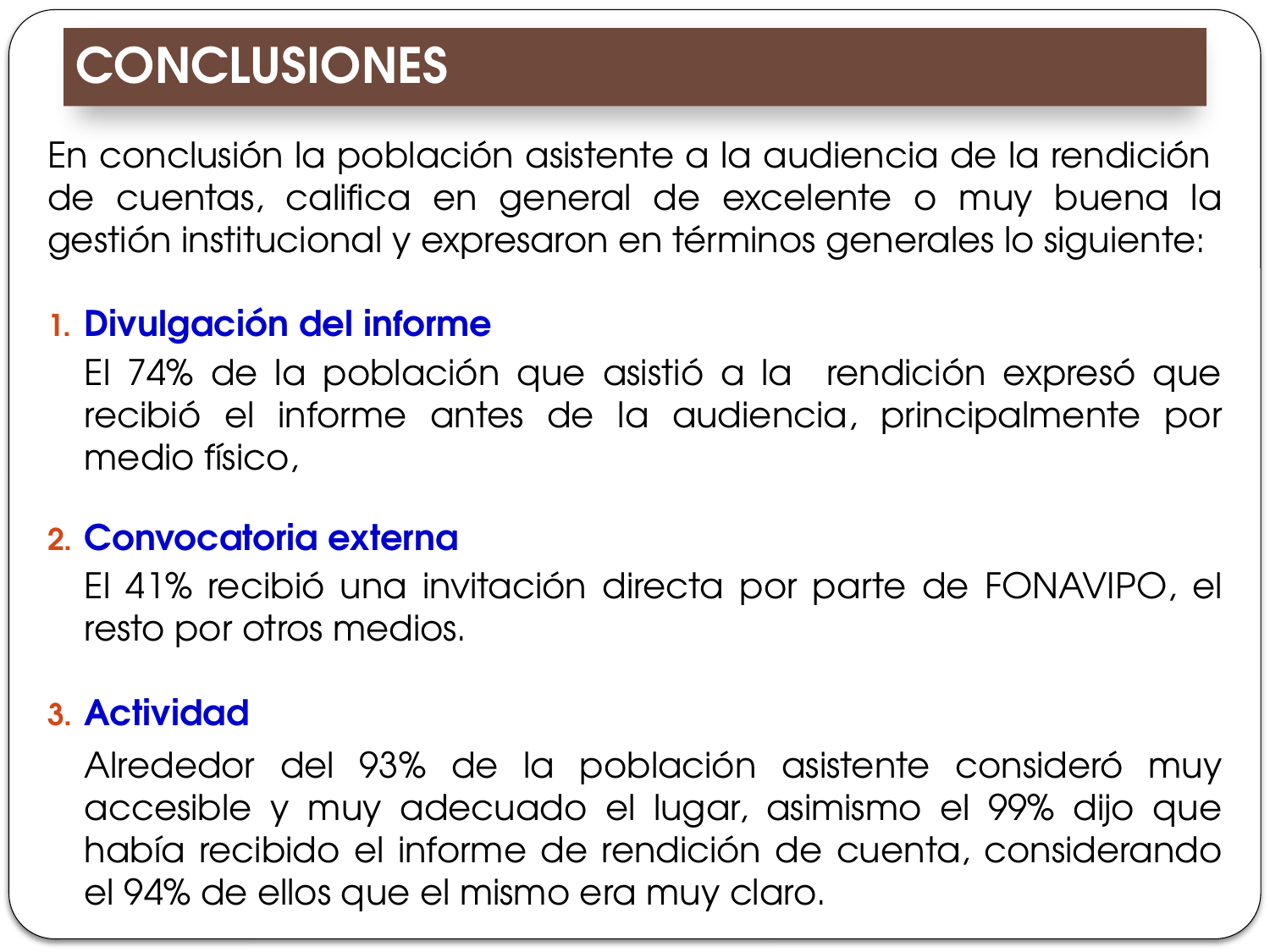

# CONCLUSIONES
En conclusión la población asistente a la audiencia de la rendición  de cuentas, califica en general de excelente o muy buena la gestión institucional y expresaron en términos generales lo siguiente:

Divulgación del informe
El 74% de la población que asistió a la  rendición expresó que recibió el informe antes de la audiencia, principalmente por medio físico,

Convocatoria externa
El 41% recibió una invitación directa por parte de FONAVIPO, el resto por otros medios.

Actividad
Alrededor del 93% de la población asistente consideró muy accesible y muy adecuado el lugar, asimismo el 99% dijo que había recibido el informe de rendición de cuenta, considerando el 94% de ellos que el mismo era muy claro.